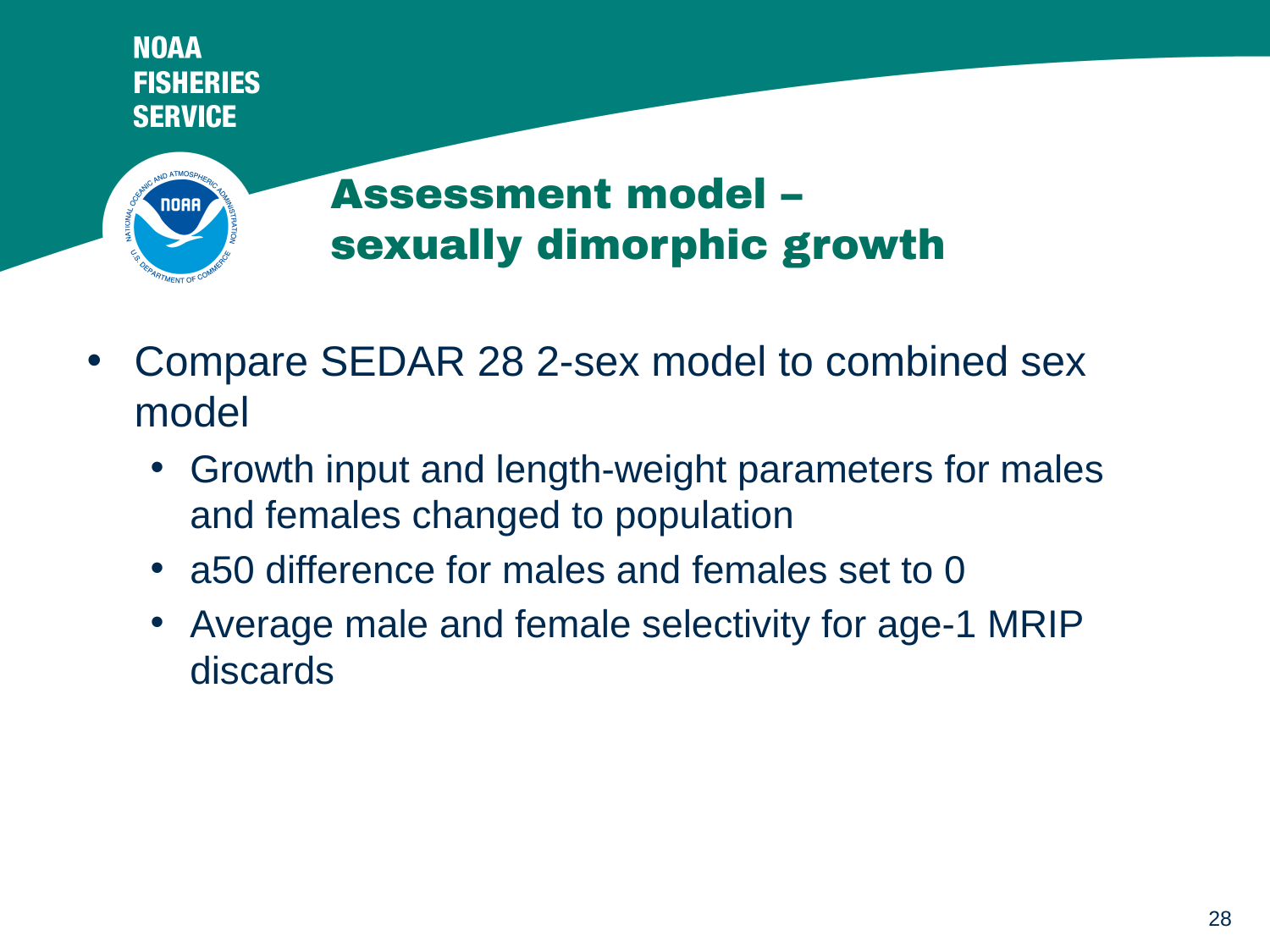

# Assessment model – sexually dimorphic growth
Compare SEDAR 28 2-sex model to combined sex model
Growth input and length-weight parameters for males and females changed to population
a50 difference for males and females set to 0
Average male and female selectivity for age-1 MRIP discards